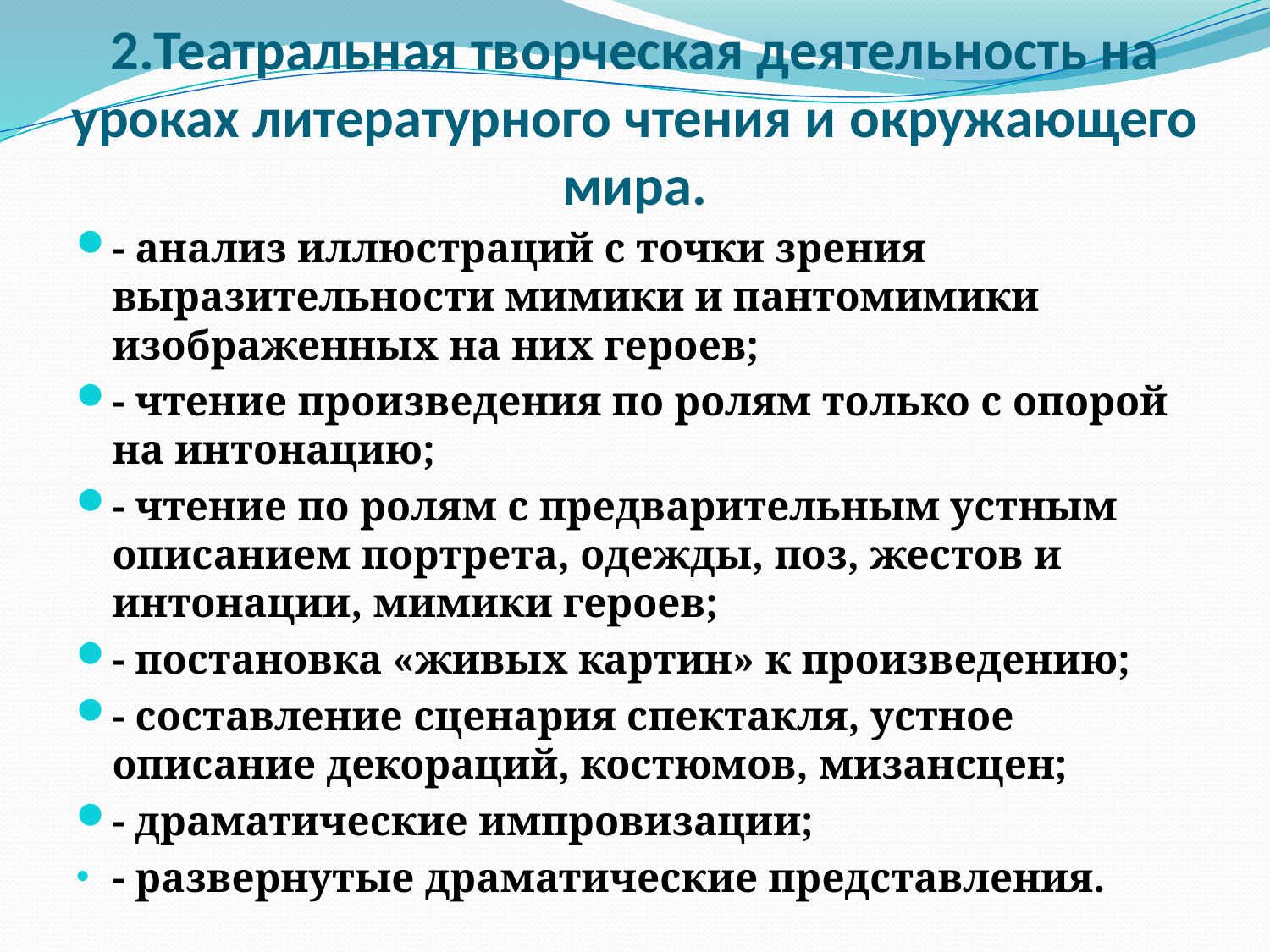

# 2.Театральная творческая деятельность на уроках литературного чтения и окружающего мира.
- анализ иллюстраций с точки зрения выразительности мимики и пантомимики изображенных на них героев;
- чтение произведения по ролям только с опорой на интонацию;
- чтение по ролям с предварительным устным описанием портрета, одежды, поз, жестов и интонации, мимики героев;
- постановка «живых картин» к произведению;
- составление сценария спектакля, устное описание декораций, костюмов, мизансцен;
- драматические импровизации;
- развернутые драматические представления.